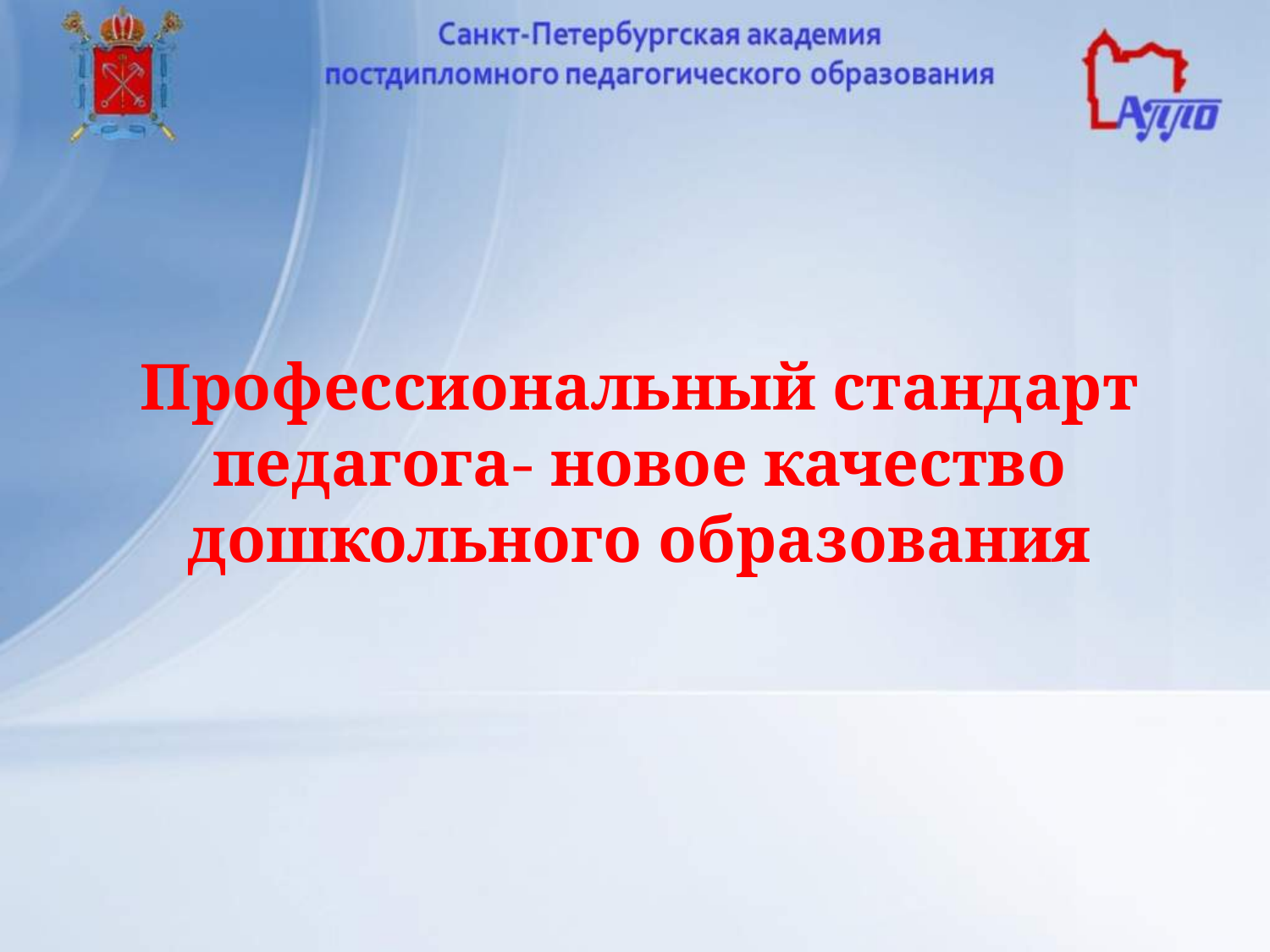

# Профессиональный стандарт педагога- новое качество дошкольного образования